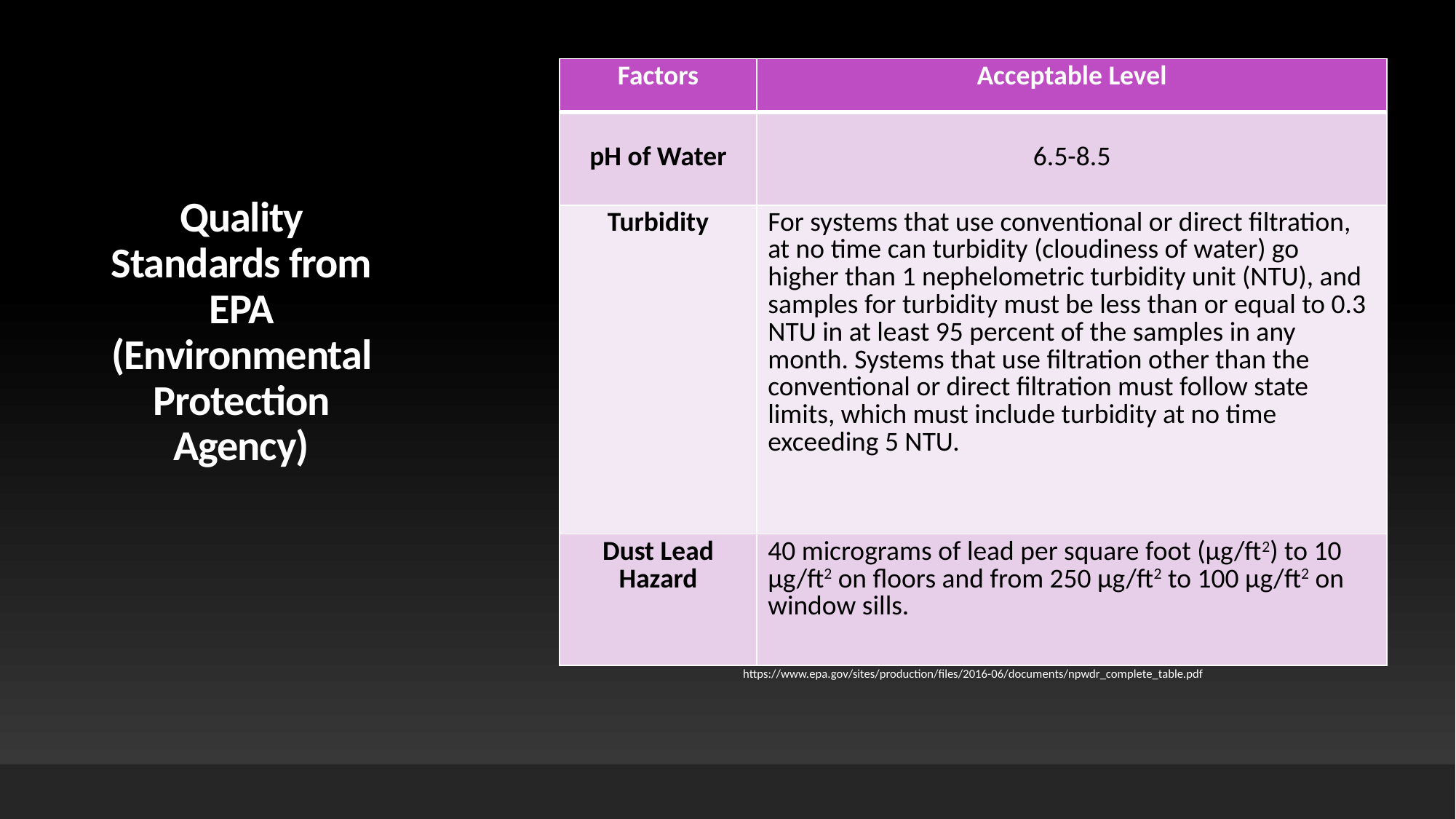

| Factors | Acceptable Level |
| --- | --- |
| pH of Water | 6.5-8.5 |
| Turbidity | For systems that use conventional or direct filtration, at no time can turbidity (cloudiness of water) go higher than 1 nephelometric turbidity unit (NTU), and samples for turbidity must be less than or equal to 0.3 NTU in at least 95 percent of the samples in any month. Systems that use filtration other than the conventional or direct filtration must follow state limits, which must include turbidity at no time exceeding 5 NTU. |
| Dust Lead Hazard | 40 micrograms of lead per square foot (µg/ft2) to 10 µg/ft2 on floors and from 250 µg/ft2 to 100 µg/ft2 on window sills. |
# Quality Standards from EPA (Environmental Protection Agency)
Make it portable
	-Small in size and lightweight

https://www.epa.gov/sites/production/files/2016-06/documents/npwdr_complete_table.pdf